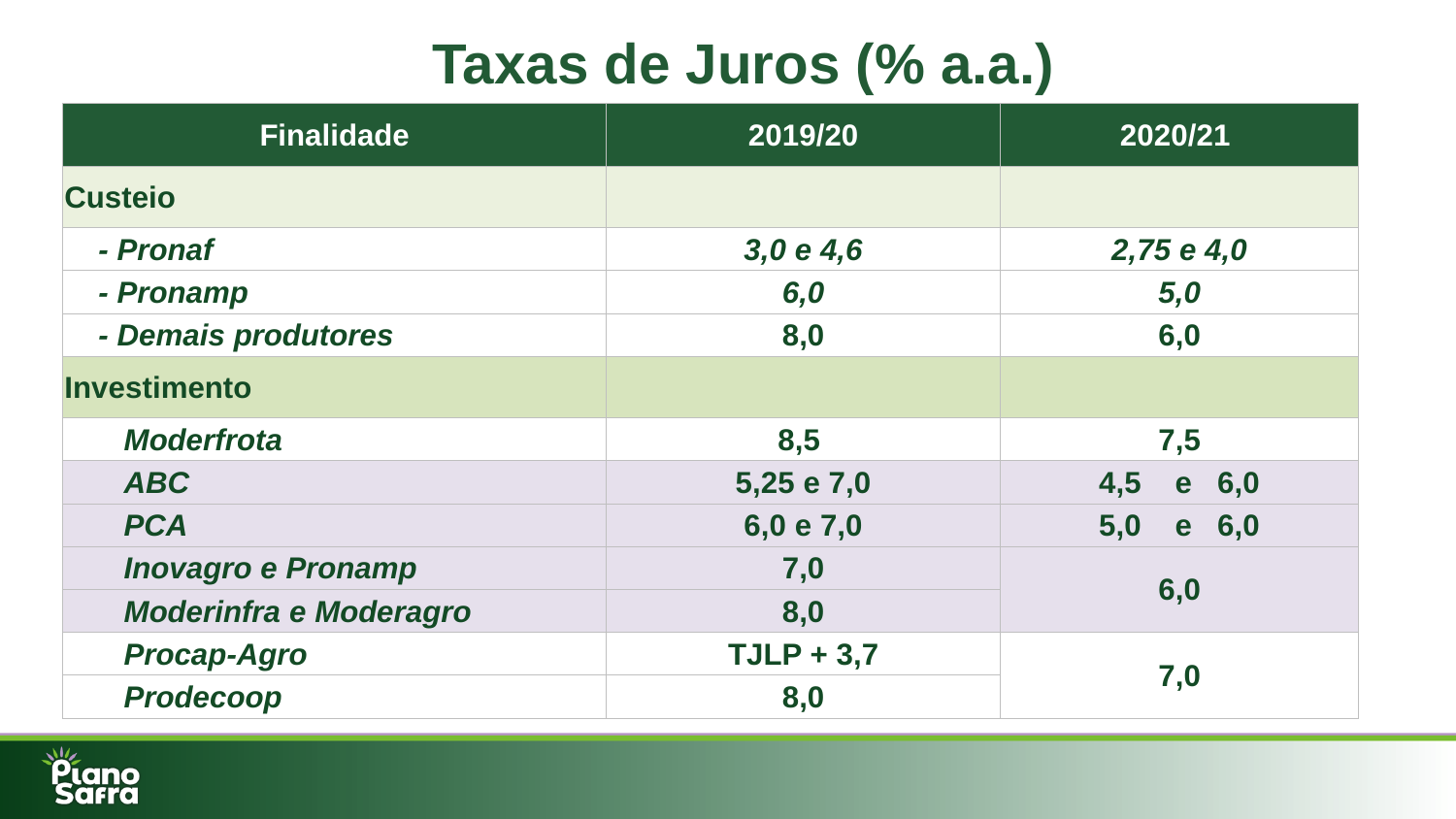

Taxas de Juros (% a.a.)
| Finalidade | 2019/20 | 2020/21 |
| --- | --- | --- |
| Custeio |  |  |
| - Pronaf | 3,0 e 4,6 | 2,75 e 4,0 |
| - Pronamp | 6,0 | 5,0 |
| - Demais produtores | 8,0 | 6,0 |
| Investimento |  |  |
| Moderfrota | 8,5 | 7,5 |
| ABC | 5,25 e 7,0 | 4,5 e 6,0 |
| PCA | 6,0 e 7,0 | 5,0 e 6,0 |
| Inovagro e Pronamp | 7,0 | 6,0 |
| Moderinfra e Moderagro | 8,0 |  |
| Procap-Agro | TJLP + 3,7 | 7,0 |
| Prodecoop | 8,0 |  |